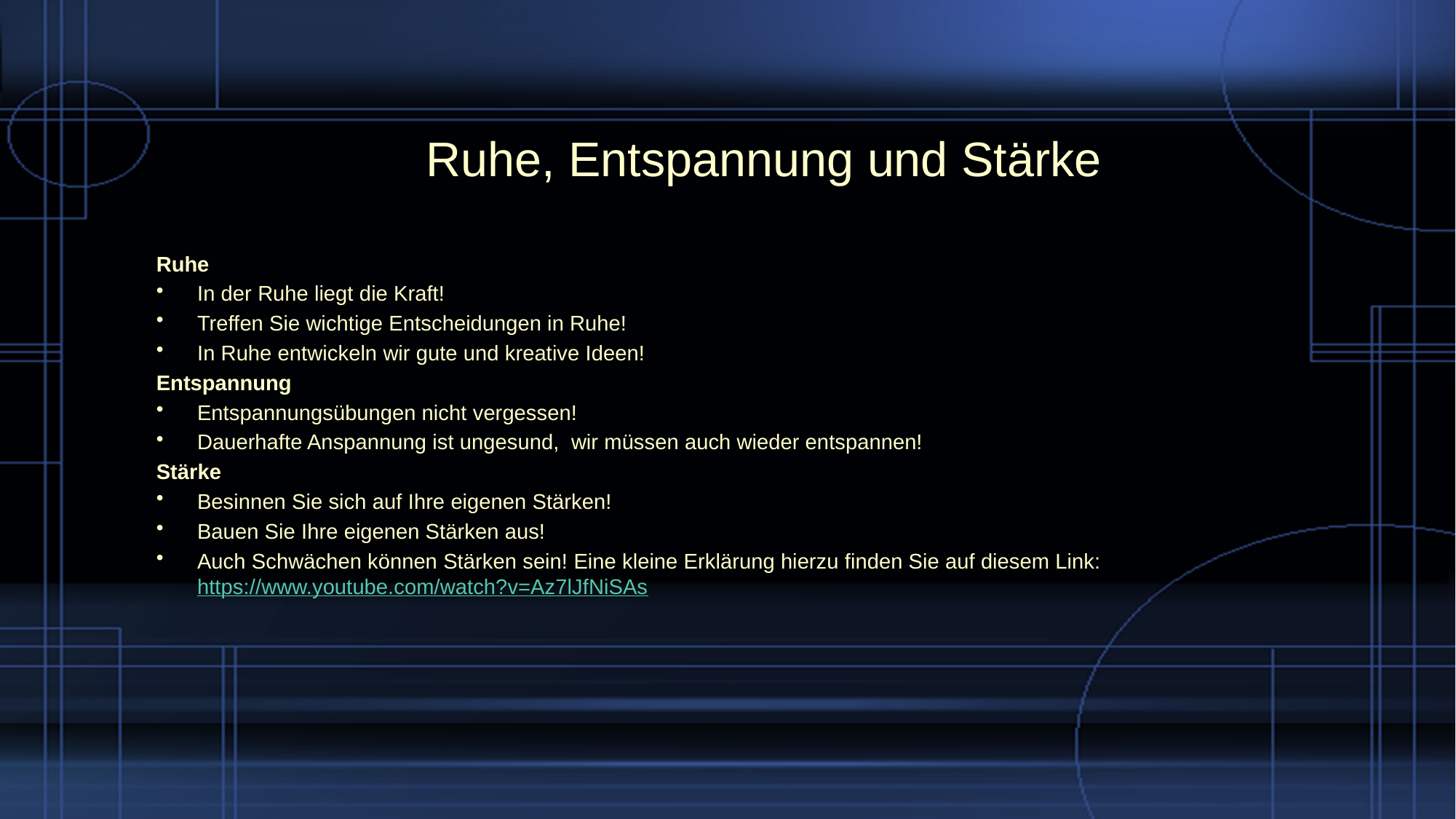

# Ruhe, Entspannung und Stärke
Ruhe
In der Ruhe liegt die Kraft!
Treffen Sie wichtige Entscheidungen in Ruhe!
In Ruhe entwickeln wir gute und kreative Ideen!
Entspannung
Entspannungsübungen nicht vergessen!
Dauerhafte Anspannung ist ungesund,  wir müssen auch wieder entspannen!
Stärke
Besinnen Sie sich auf Ihre eigenen Stärken!
Bauen Sie Ihre eigenen Stärken aus!
Auch Schwächen können Stärken sein! Eine kleine Erklärung hierzu finden Sie auf diesem Link: https://www.youtube.com/watch?v=Az7lJfNiSAs